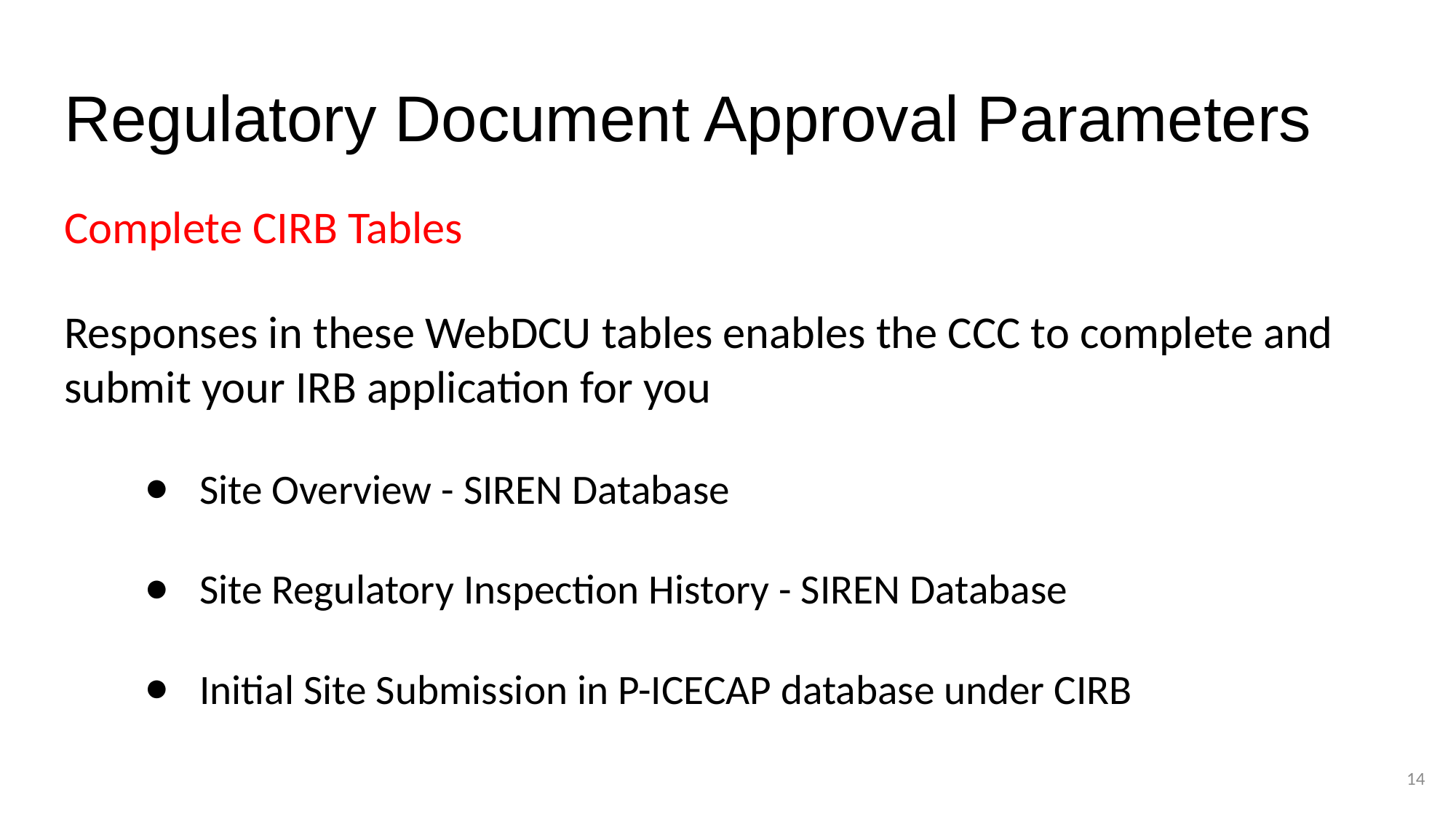

# Regulatory Document Approval Parameters
Complete CIRB Tables

Responses in these WebDCU tables enables the CCC to complete and submit your IRB application for you
Site Overview - SIREN Database
Site Regulatory Inspection History - SIREN Database
Initial Site Submission in P-ICECAP database under CIRB

14